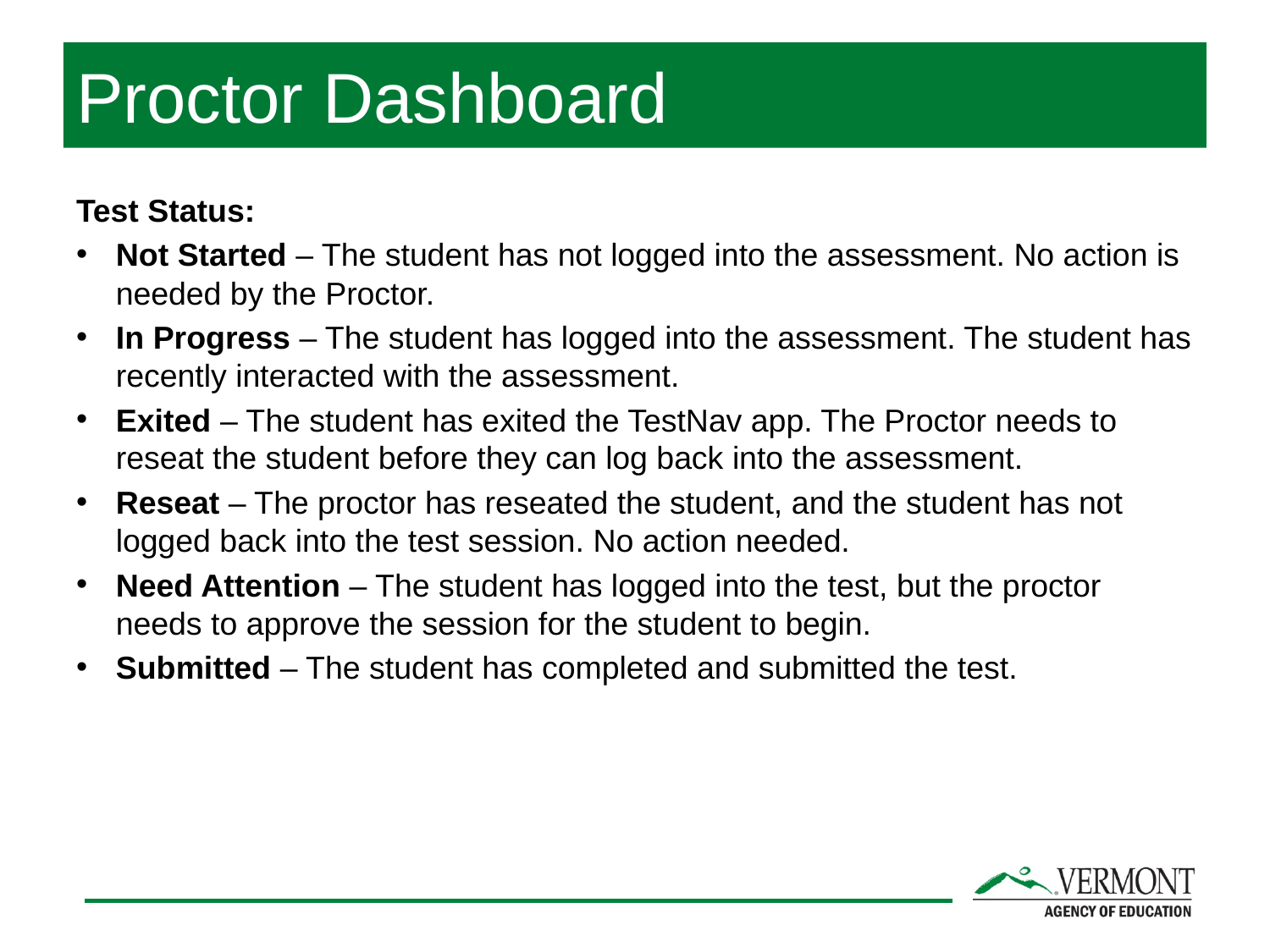

Proctor Dashboard
Test Status:
Not Started – The student has not logged into the assessment. No action is needed by the Proctor.
In Progress – The student has logged into the assessment. The student has recently interacted with the assessment.
Exited – The student has exited the TestNav app. The Proctor needs to reseat the student before they can log back into the assessment.
Reseat – The proctor has reseated the student, and the student has not logged back into the test session. No action needed.
Need Attention – The student has logged into the test, but the proctor needs to approve the session for the student to begin.
Submitted – The student has completed and submitted the test.